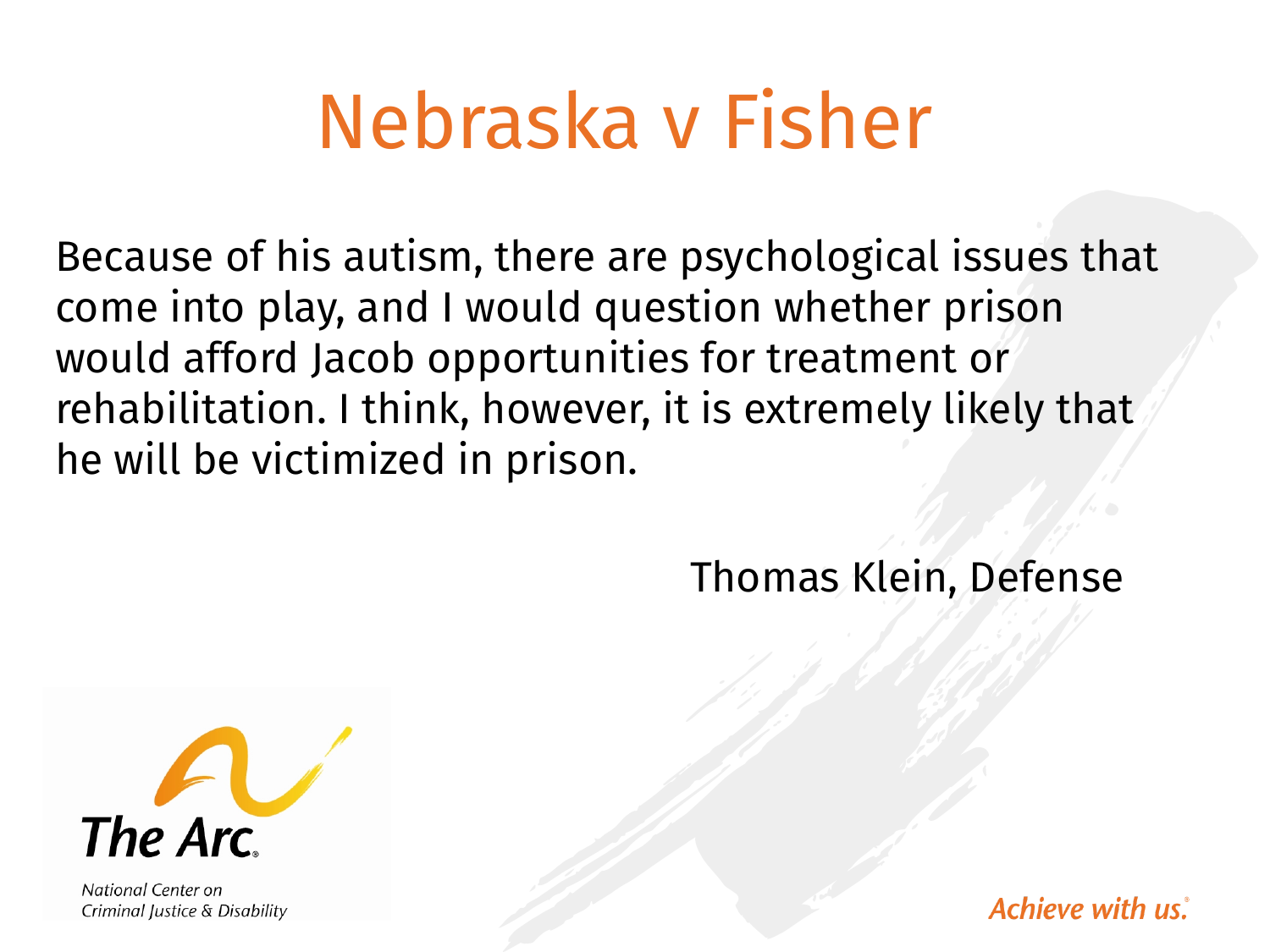

# Nebraska v Fisher
Because of his autism, there are psychological issues that come into play, and I would question whether prison would afford Jacob opportunities for treatment or rehabilitation. I think, however, it is extremely likely that he will be victimized in prison.

					Thomas Klein, Defense